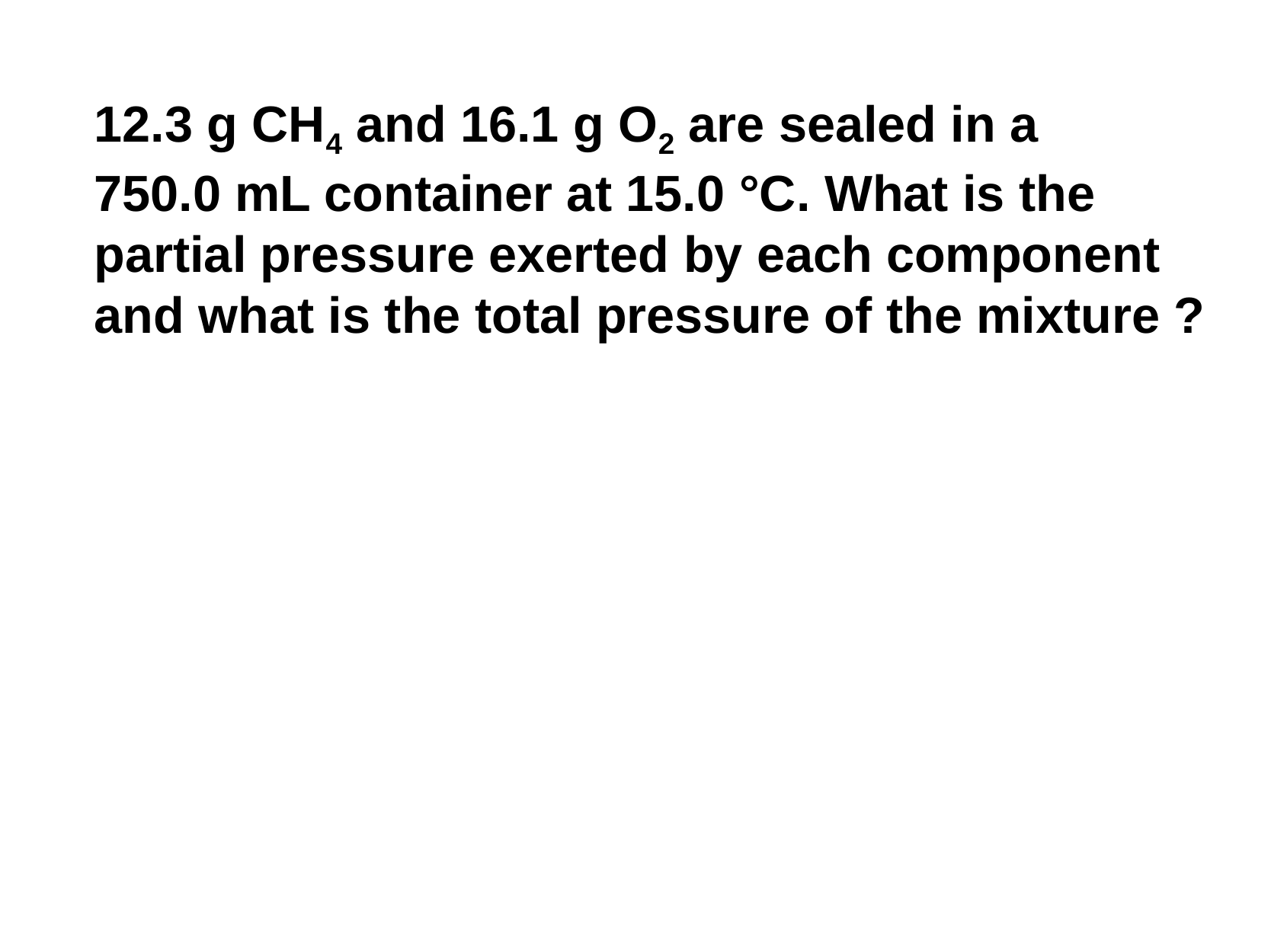

12.3 g CH4 and 16.1 g O2 are sealed in a
750.0 mL container at 15.0 °C. What is the partial pressure exerted by each component and what is the total pressure of the mixture ?